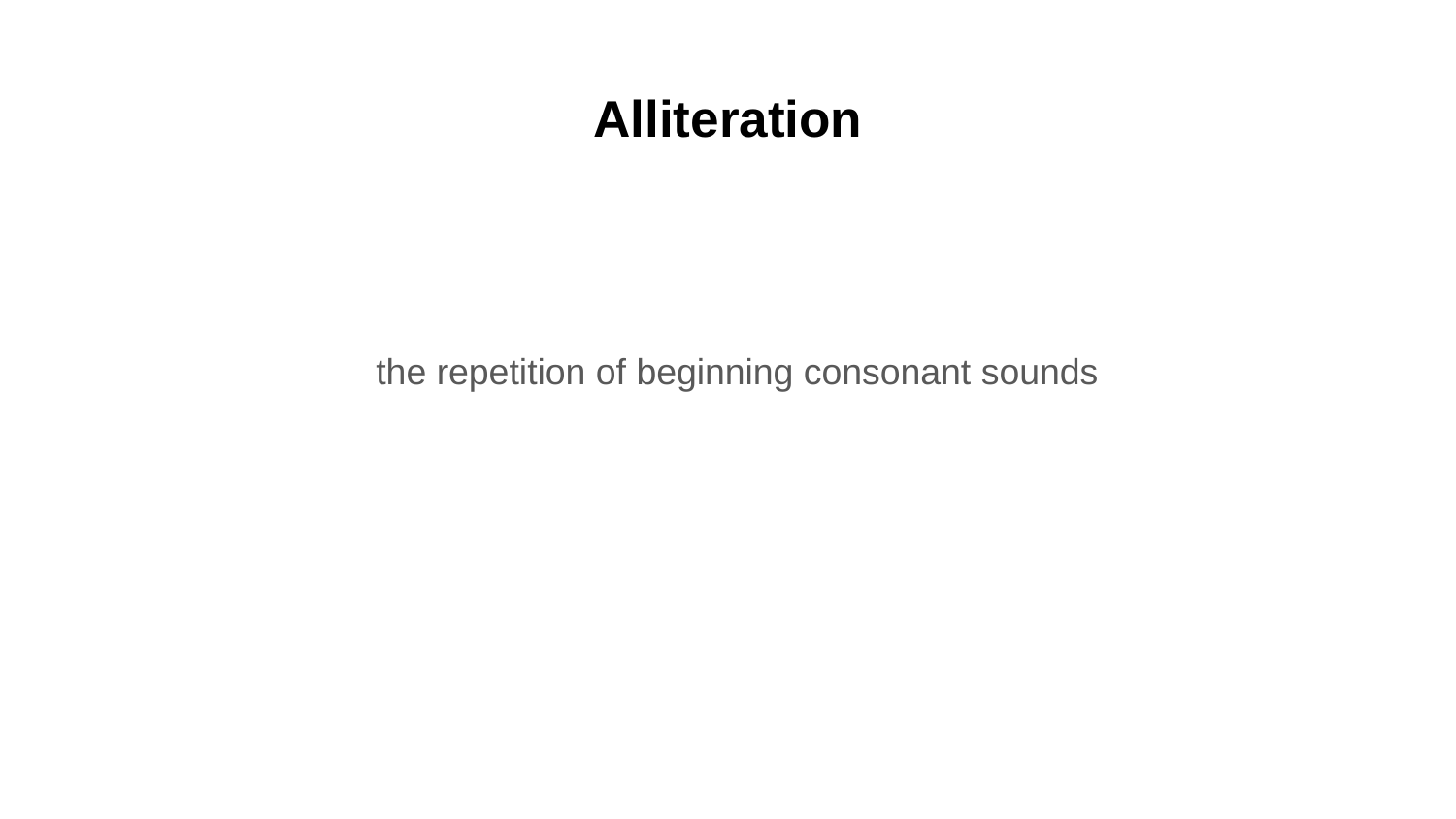

# Alliteration

the repetition of beginning consonant sounds